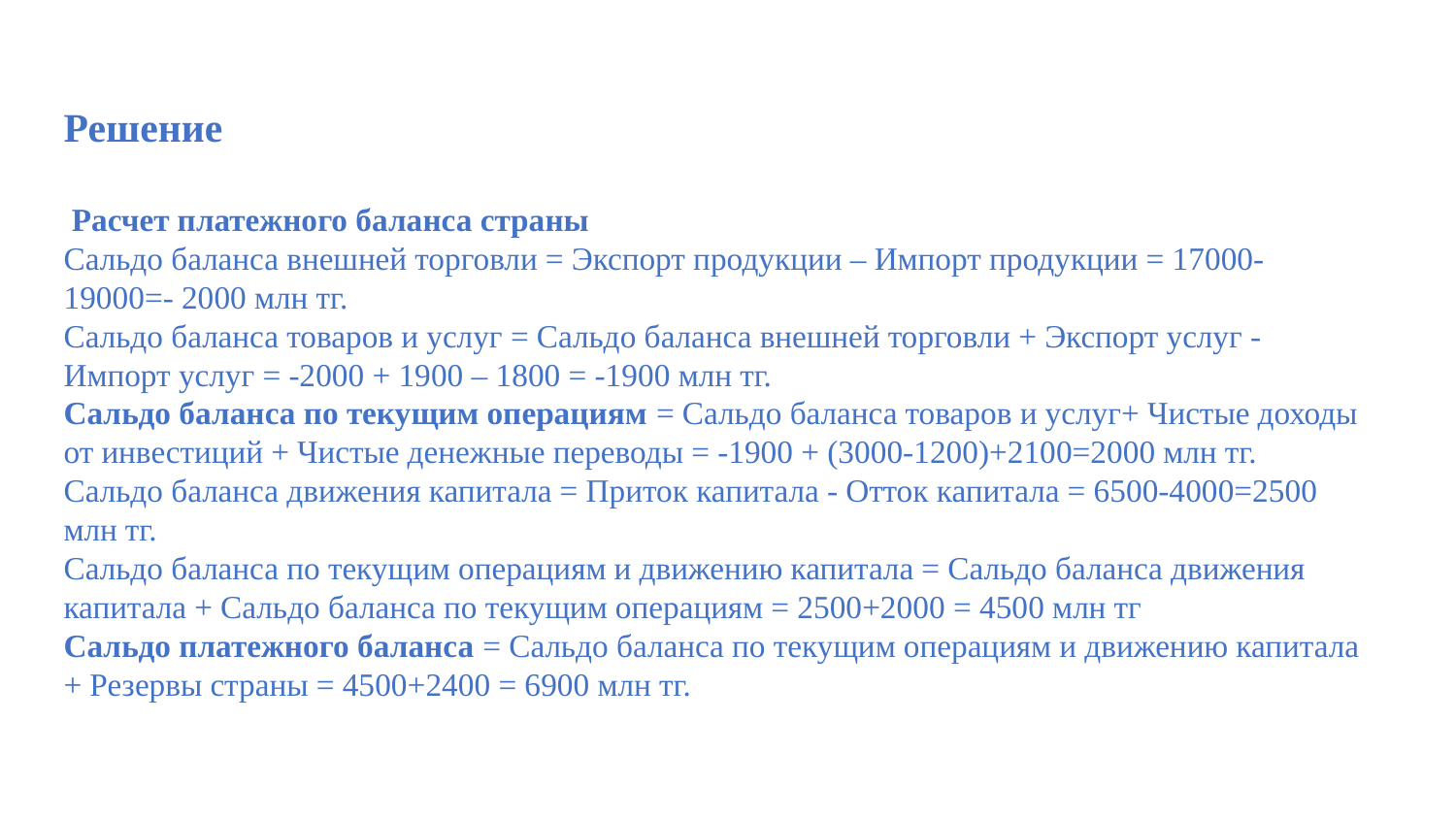

Решение

 Расчет платежного баланса страны
Сальдо баланса внешней торговли = Экспорт продукции – Импорт продукции = 17000-19000=- 2000 млн тг.
Сальдо баланса товаров и услуг = Сальдо баланса внешней торговли + Экспорт услуг - Импорт услуг = -2000 + 1900 – 1800 = -1900 млн тг.
Сальдо баланса по текущим операциям = Сальдо баланса товаров и услуг+ Чистые доходы от инвестиций + Чистые денежные переводы = -1900 + (3000-1200)+2100=2000 млн тг.
Сальдо баланса движения капитала = Приток капитала - Отток капитала = 6500-4000=2500 млн тг.
Сальдо баланса по текущим операциям и движению капитала = Сальдо баланса движения капитала + Сальдо баланса по текущим операциям = 2500+2000 = 4500 млн тг
Сальдо платежного баланса = Сальдо баланса по текущим операциям и движению капитала + Резервы страны = 4500+2400 = 6900 млн тг.